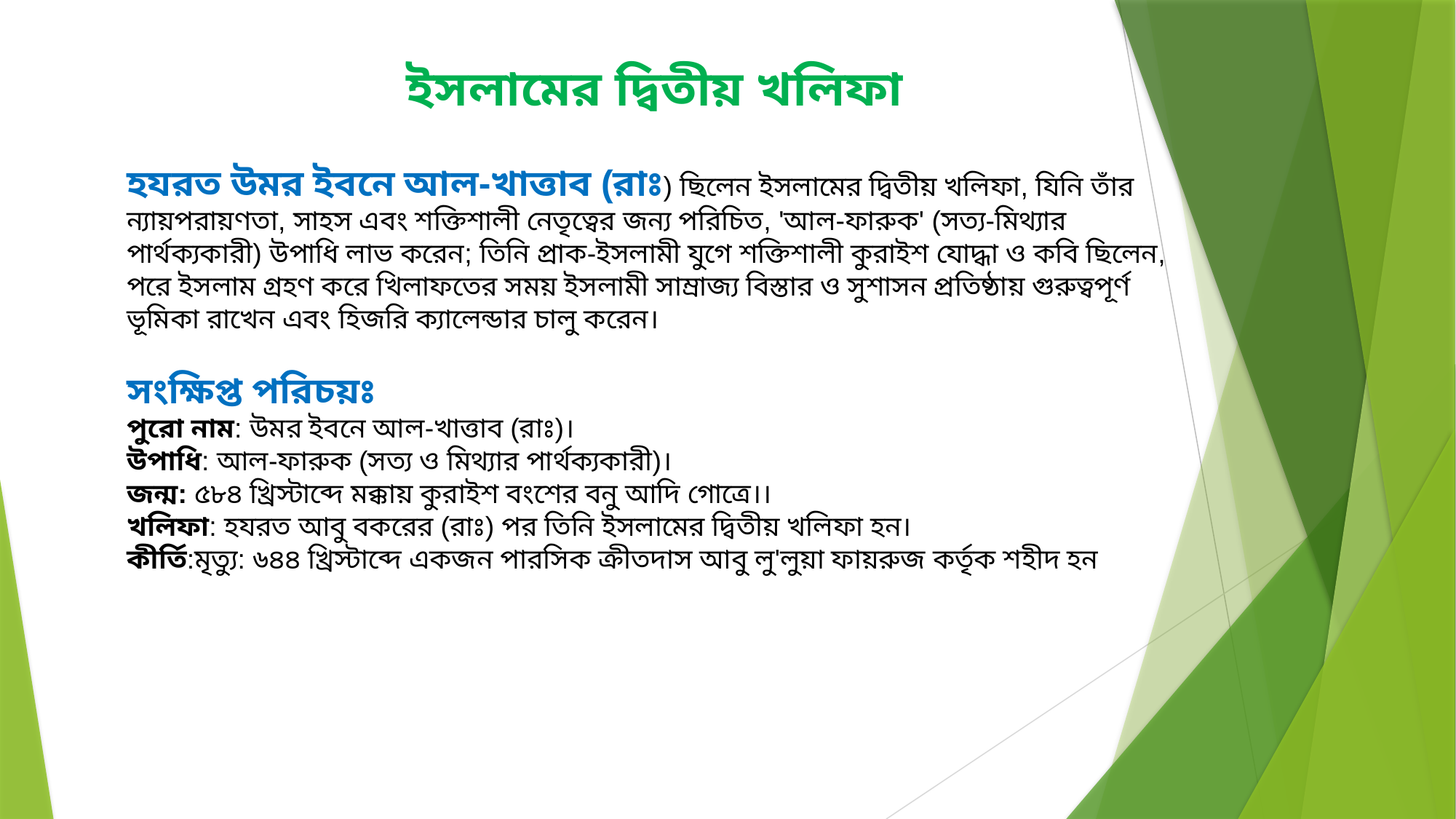

ইসলামের দ্বিতীয় খলিফা

হযরত উমর ইবনে আল-খাত্তাব (রাঃ) ছিলেন ইসলামের দ্বিতীয় খলিফা, যিনি তাঁর ন্যায়পরায়ণতা, সাহস এবং শক্তিশালী নেতৃত্বের জন্য পরিচিত, 'আল-ফারুক' (সত্য-মিথ্যার পার্থক্যকারী) উপাধি লাভ করেন; তিনি প্রাক-ইসলামী যুগে শক্তিশালী কুরাইশ যোদ্ধা ও কবি ছিলেন, পরে ইসলাম গ্রহণ করে খিলাফতের সময় ইসলামী সাম্রাজ্য বিস্তার ও সুশাসন প্রতিষ্ঠায় গুরুত্বপূর্ণ ভূমিকা রাখেন এবং হিজরি ক্যালেন্ডার চালু করেন।

সংক্ষিপ্ত পরিচয়ঃ
পুরো নাম: উমর ইবনে আল-খাত্তাব (রাঃ)।
উপাধি: আল-ফারুক (সত্য ও মিথ্যার পার্থক্যকারী)।
জন্ম: ৫৮৪ খ্রিস্টাব্দে মক্কায় কুরাইশ বংশের বনু আদি গোত্রে।।
খলিফা: হযরত আবু বকরের (রাঃ) পর তিনি ইসলামের দ্বিতীয় খলিফা হন।
কীর্তি:মৃত্যু: ৬৪৪ খ্রিস্টাব্দে একজন পারসিক ক্রীতদাস আবু লু'লুয়া ফায়রুজ কর্তৃক শহীদ হন